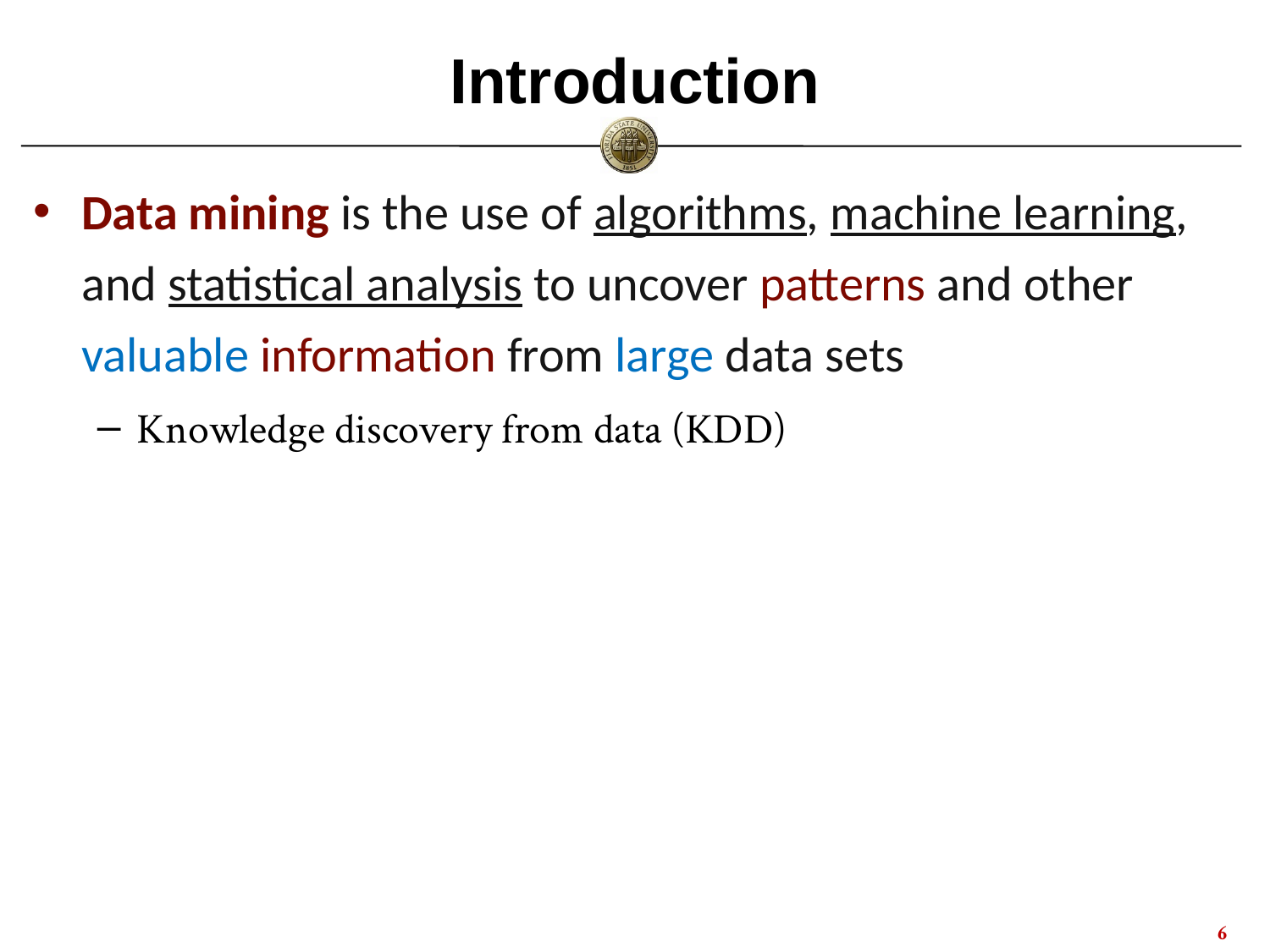

# Introduction
Data mining is the use of algorithms, machine learning, and statistical analysis to uncover patterns and other valuable information from large data sets
Knowledge discovery from data (KDD)
6